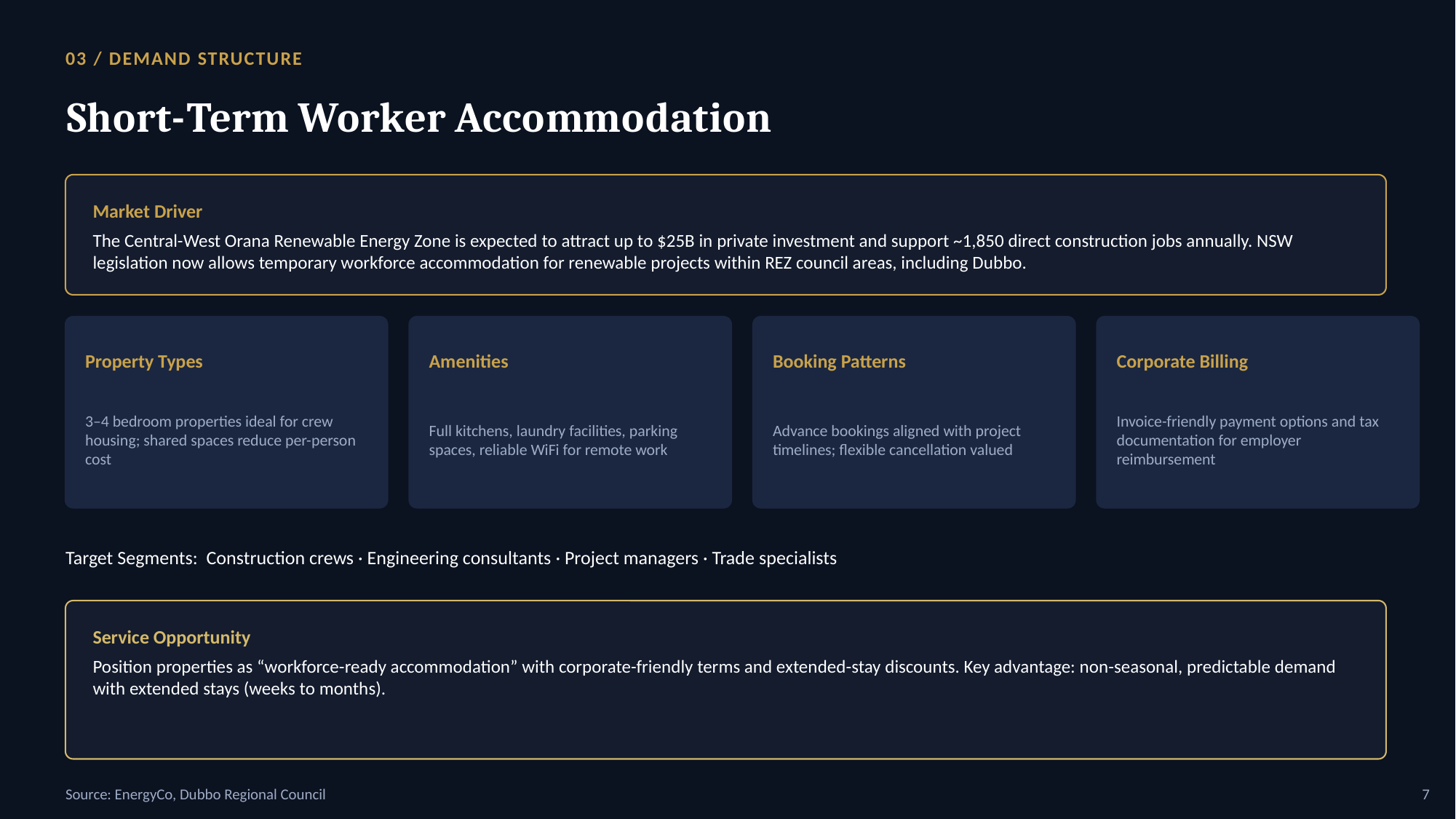

03 / DEMAND STRUCTURE
Short-Term Worker Accommodation

Market Driver
The Central-West Orana Renewable Energy Zone is expected to attract up to $25B in private investment and support ~1,850 direct construction jobs annually. NSW legislation now allows temporary workforce accommodation for renewable projects within REZ council areas, including Dubbo.

Property Types
Amenities
Booking Patterns
Corporate Billing
3–4 bedroom properties ideal for crew housing; shared spaces reduce per-person cost
Full kitchens, laundry facilities, parking spaces, reliable WiFi for remote work
Advance bookings aligned with project timelines; flexible cancellation valued
Invoice-friendly payment options and tax documentation for employer reimbursement
Target Segments:  Construction crews · Engineering consultants · Project managers · Trade specialists

Service Opportunity
Position properties as “workforce-ready accommodation” with corporate-friendly terms and extended-stay discounts. Key advantage: non-seasonal, predictable demand with extended stays (weeks to months).
Source: EnergyCo, Dubbo Regional Council
7